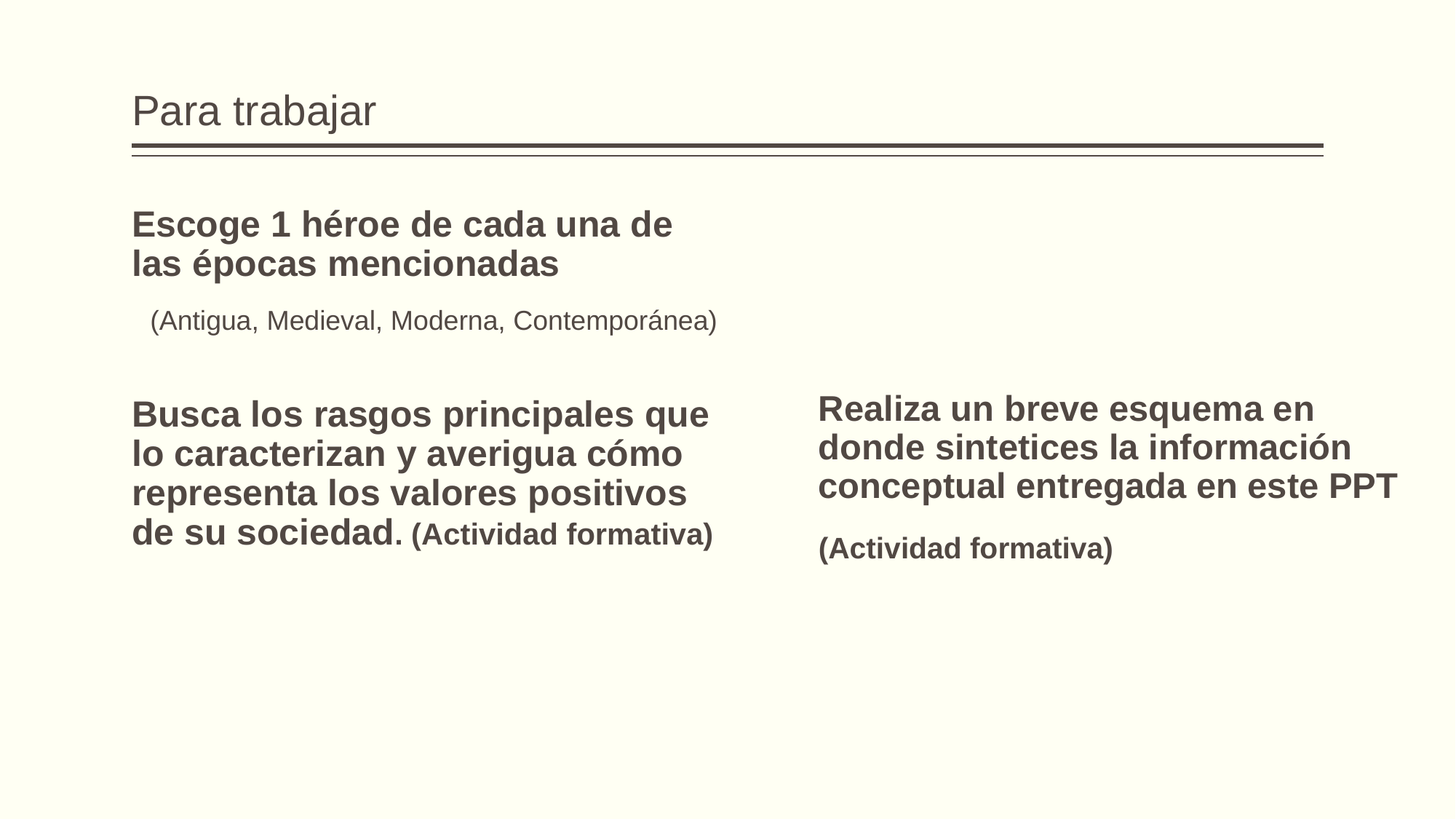

# Para trabajar
Escoge 1 héroe de cada una de las épocas mencionadas
(Antigua, Medieval, Moderna, Contemporánea)

Realiza un breve esquema en donde sintetices la información conceptual entregada en este PPT
(Actividad formativa)

Busca los rasgos principales que lo caracterizan y averigua cómo representa los valores positivos de su sociedad. (Actividad formativa)